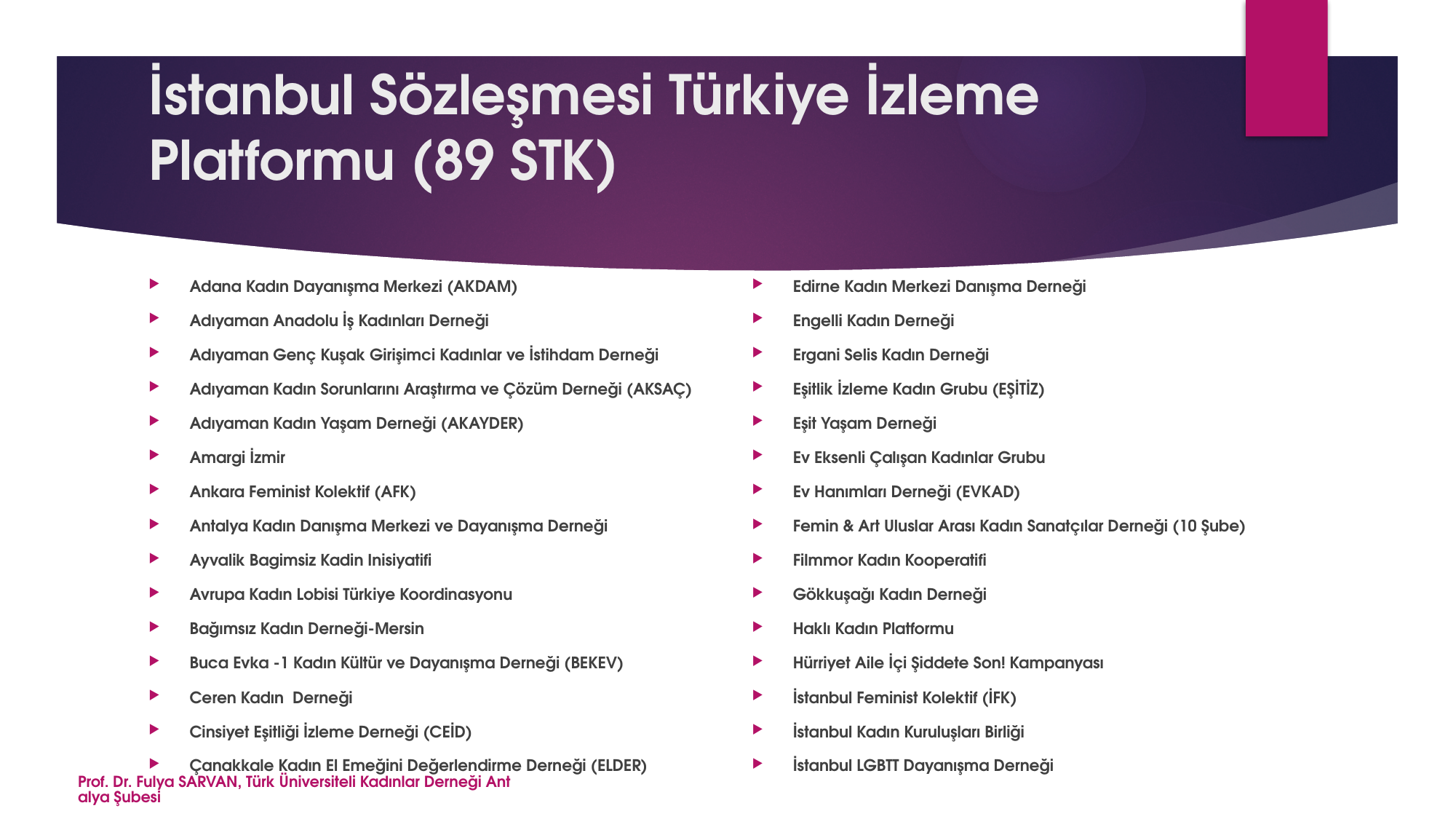

# İstanbul Sözleşmesi Türkiye İzleme Platformu (89 STK)
Adana Kadın Dayanışma Merkezi (AKDAM)
Adıyaman Anadolu İş Kadınları Derneği
Adıyaman Genç Kuşak Girişimci Kadınlar ve İstihdam Derneği
Adıyaman Kadın Sorunlarını Araştırma ve Çözüm Derneği (AKSAÇ)
Adıyaman Kadın Yaşam Derneği (AKAYDER)
Amargi İzmir
Ankara Feminist Kolektif (AFK)
Antalya Kadın Danışma Merkezi ve Dayanışma Derneği
Ayvalik Bagimsiz Kadin Inisiyatifi
Avrupa Kadın Lobisi Türkiye Koordinasyonu
Bağımsız Kadın Derneği-Mersin
Buca Evka -1 Kadın Kültür ve Dayanışma Derneği (BEKEV)
Ceren Kadın  Derneği
Cinsiyet Eşitliği İzleme Derneği (CEİD)
Çanakkale Kadın El Emeğini Değerlendirme Derneği (ELDER)

Edirne Kadın Merkezi Danışma Derneği
Engelli Kadın Derneği
Ergani Selis Kadın Derneği
Eşitlik İzleme Kadın Grubu (EŞİTİZ)
Eşit Yaşam Derneği
Ev Eksenli Çalışan Kadınlar Grubu
Ev Hanımları Derneği (EVKAD)
Femin & Art Uluslar Arası Kadın Sanatçılar Derneği (10 Şube)
Filmmor Kadın Kooperatifi
Gökkuşağı Kadın Derneği
Haklı Kadın Platformu
Hürriyet Aile İçi Şiddete Son! Kampanyası
İstanbul Feminist Kolektif (İFK)
İstanbul Kadın Kuruluşları Birliği
İstanbul LGBTT Dayanışma Derneği

Prof. Dr. Fulya SARVAN, Türk Üniversiteli Kadınlar Derneği Antalya Şubesi